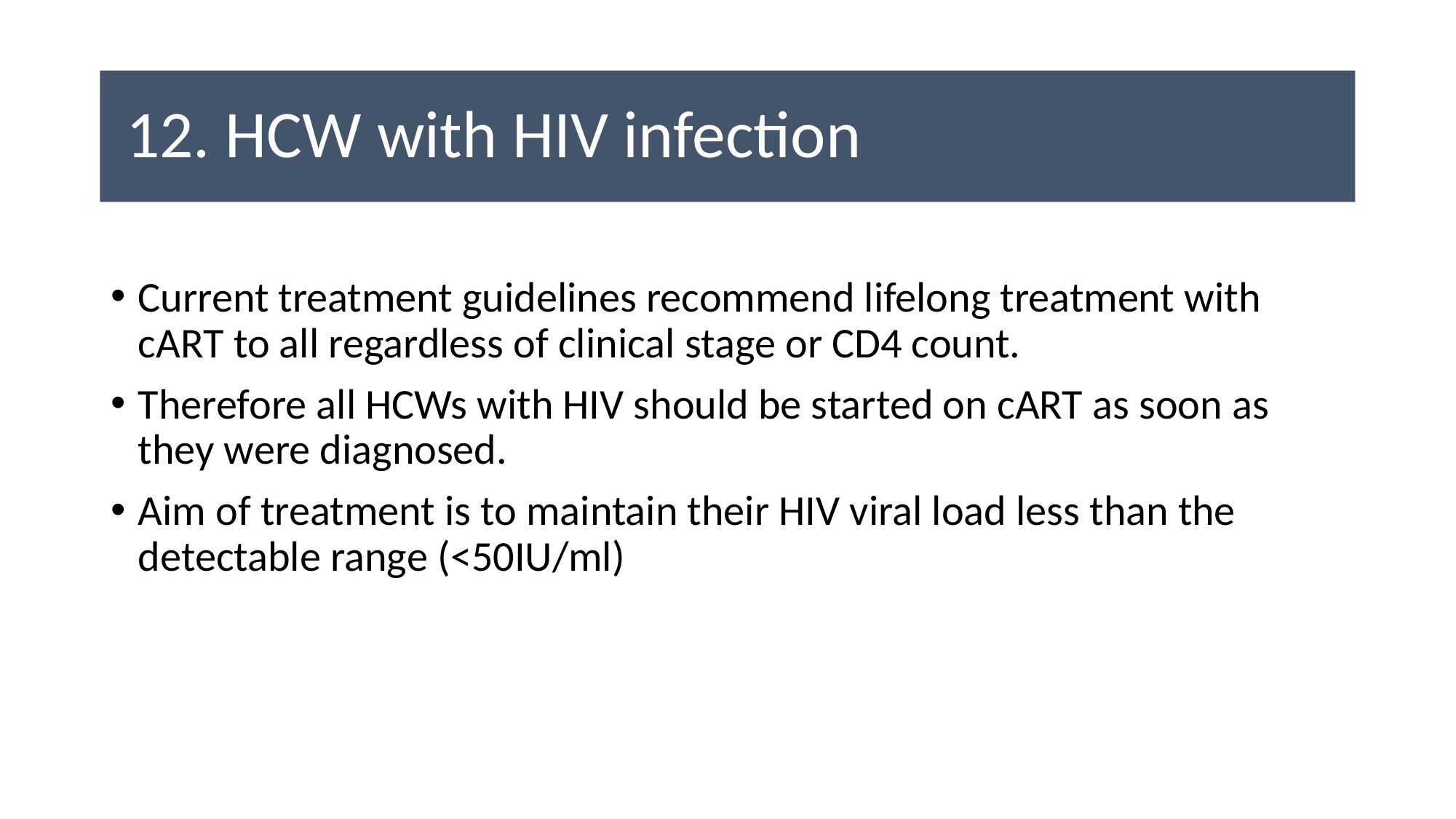

# 12. HCW with HIV infection
Current treatment guidelines recommend lifelong treatment with cART to all regardless of clinical stage or CD4 count.
Therefore all HCWs with HIV should be started on cART as soon as they were diagnosed.
Aim of treatment is to maintain their HIV viral load less than the detectable range (<50IU/ml)